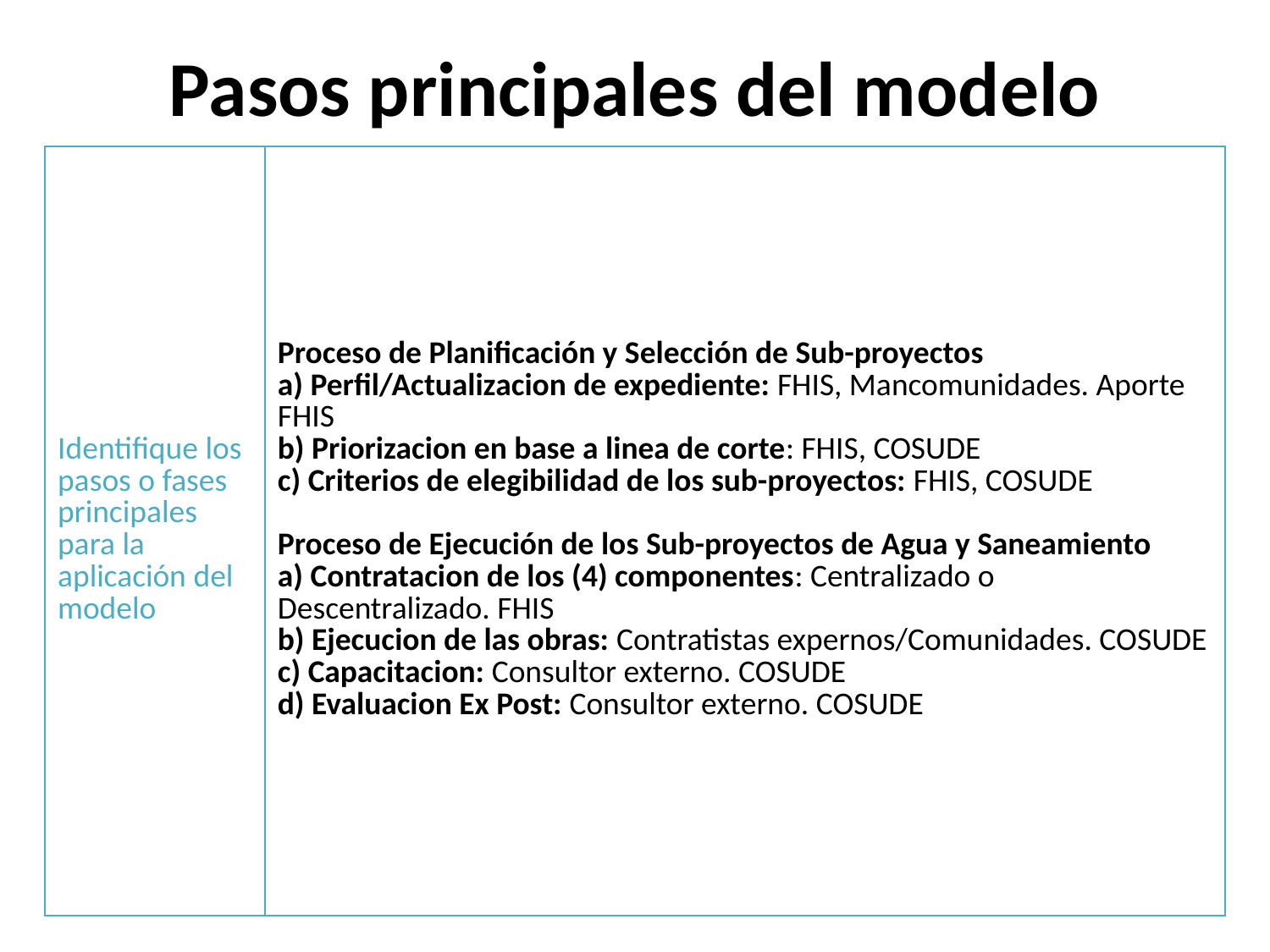

# Pasos principales del modelo
| Identifique los pasos o fases principales para la aplicación del modelo | Proceso de Planificación y Selección de Sub-proyectos a) Perfil/Actualizacion de expediente: FHIS, Mancomunidades. Aporte FHIS b) Priorizacion en base a linea de corte: FHIS, COSUDE c) Criterios de elegibilidad de los sub-proyectos: FHIS, COSUDE Proceso de Ejecución de los Sub-proyectos de Agua y Saneamiento a) Contratacion de los (4) componentes: Centralizado o Descentralizado. FHIS b) Ejecucion de las obras: Contratistas expernos/Comunidades. COSUDE c) Capacitacion: Consultor externo. COSUDE d) Evaluacion Ex Post: Consultor externo. COSUDE |
| --- | --- |